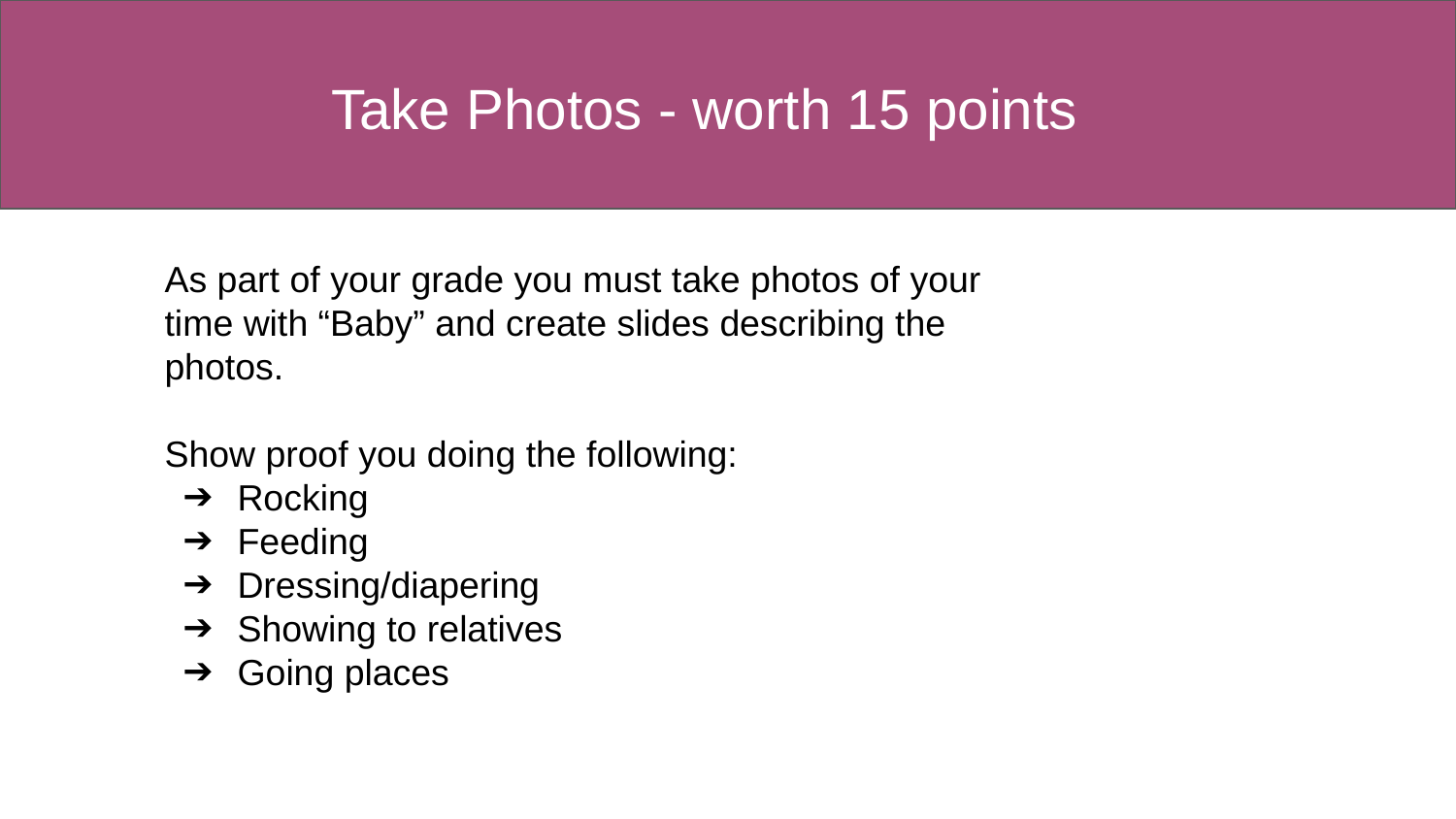

Take Photos - worth 15 points
As part of your grade you must take photos of your time with “Baby” and create slides describing the photos.

Show proof you doing the following:
Rocking
Feeding
Dressing/diapering
Showing to relatives
Going places